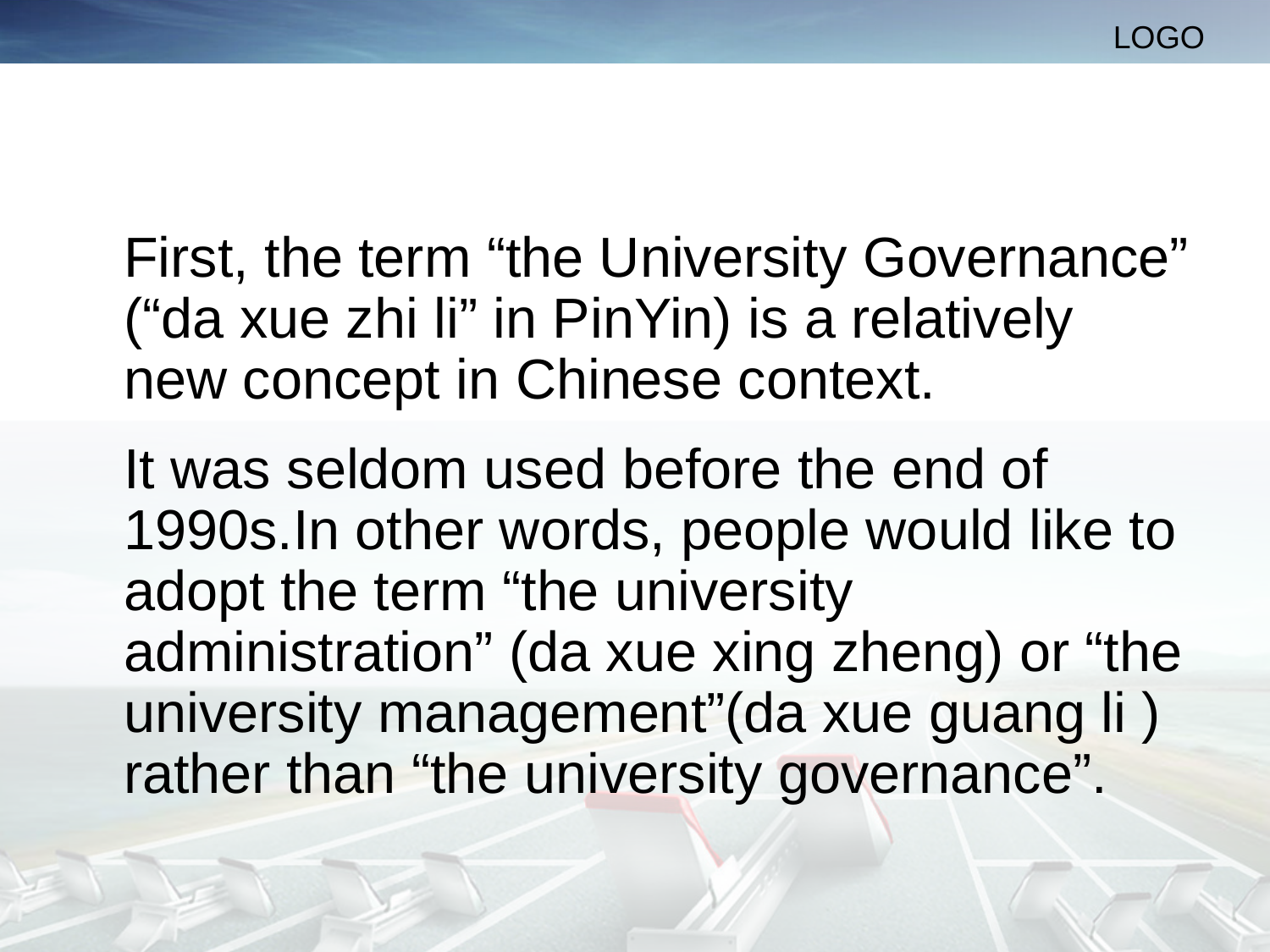

#
	First, the term “the University Governance” (“da xue zhi li” in PinYin) is a relatively new concept in Chinese context.

	It was seldom used before the end of 1990s.In other words, people would like to adopt the term “the university administration” (da xue xing zheng) or “the university management”(da xue guang li ) rather than “the university governance”.